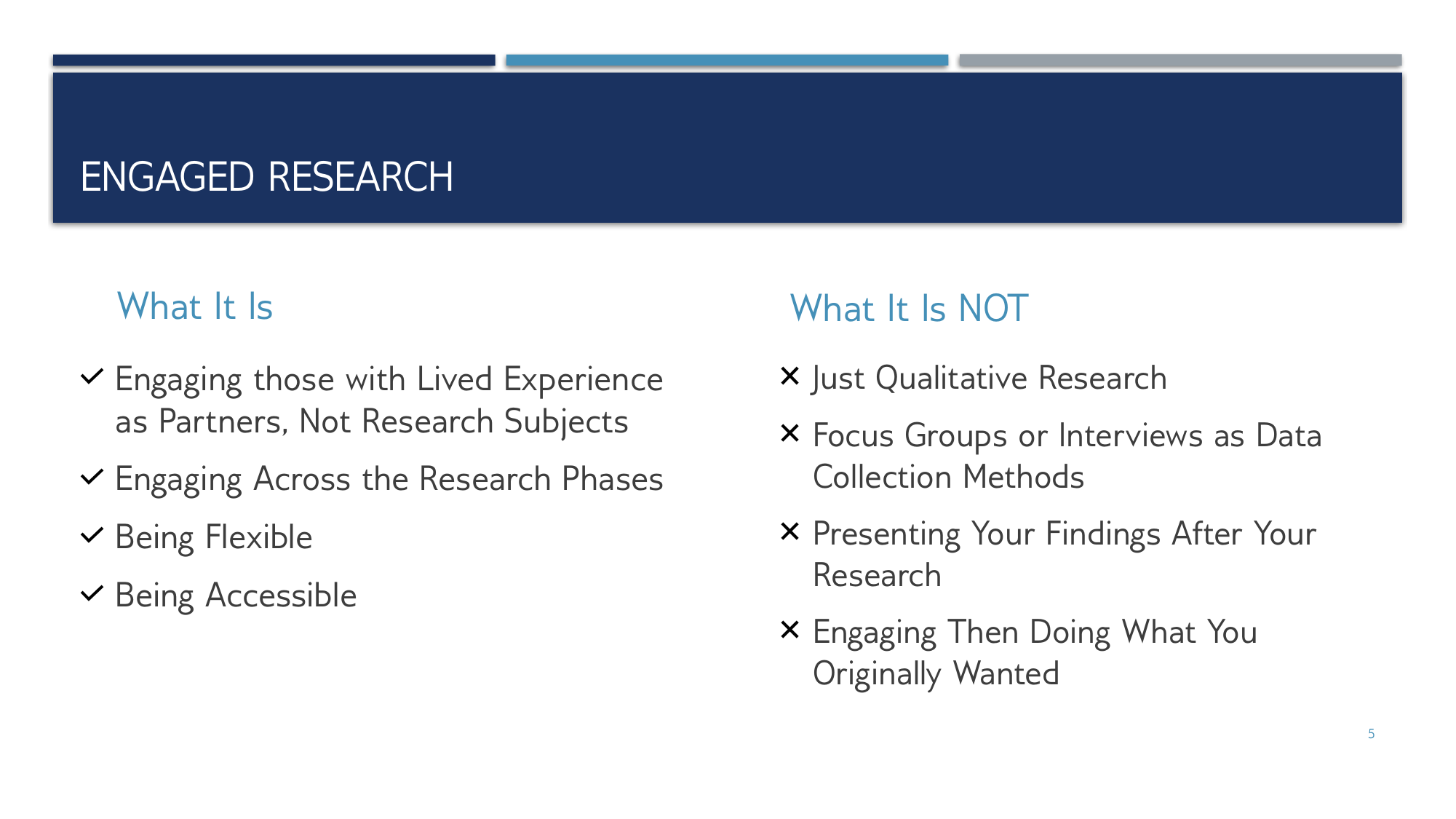

# Engaged Research
What It Is
What It Is NOT
Engaging those with Lived Experience as Partners, Not Research Subjects
Engaging Across the Research Phases
Being Flexible
Being Accessible

Just Qualitative Research
Focus Groups or Interviews as Data Collection Methods
Presenting Your Findings After Your Research
Engaging Then Doing What You Originally Wanted

5